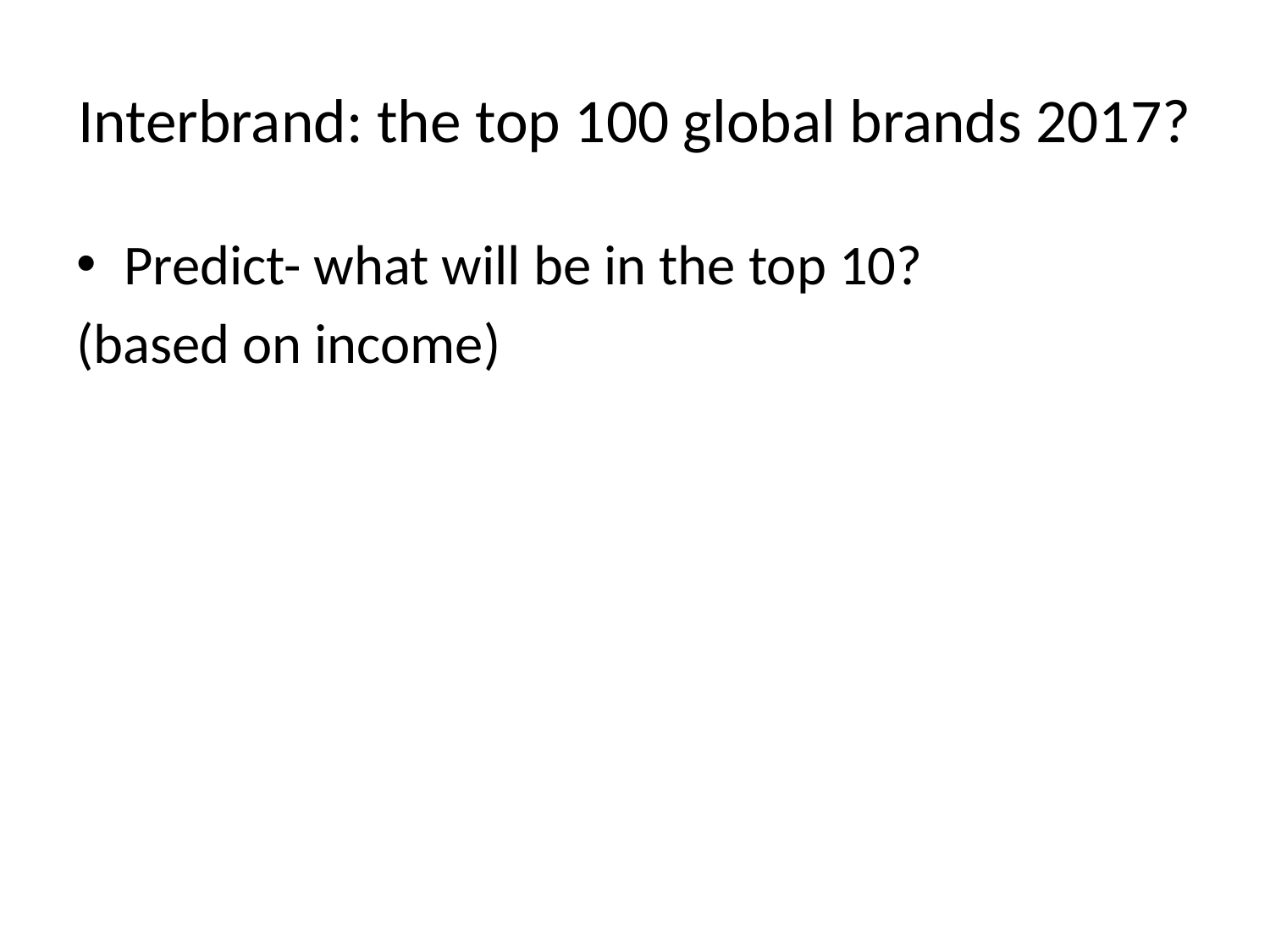

# Interbrand: the top 100 global brands 2017?
Predict- what will be in the top 10?
(based on income)